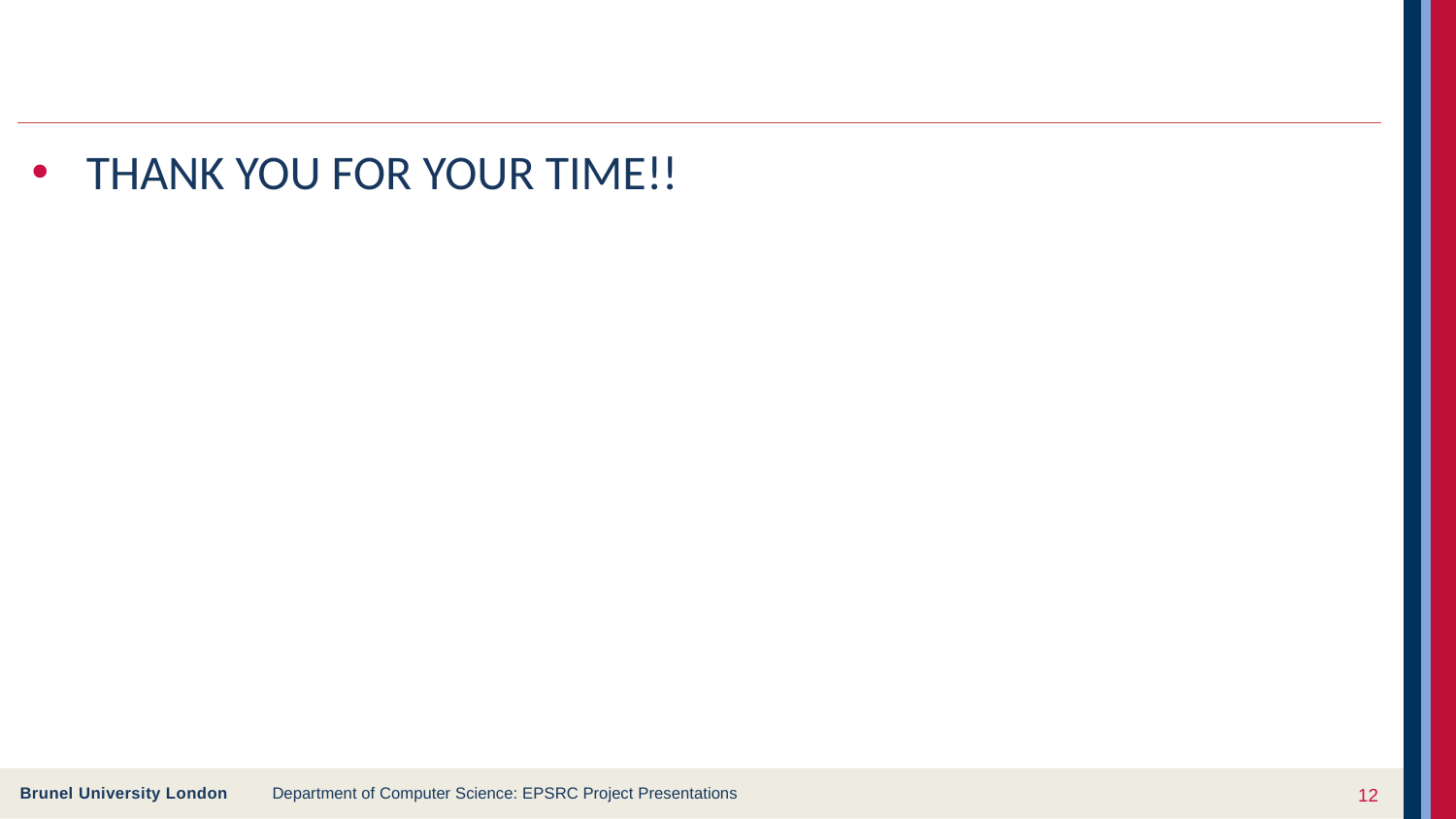

THANK YOU FOR YOUR TIME!!
Department of Computer Science: EPSRC Project Presentations
12